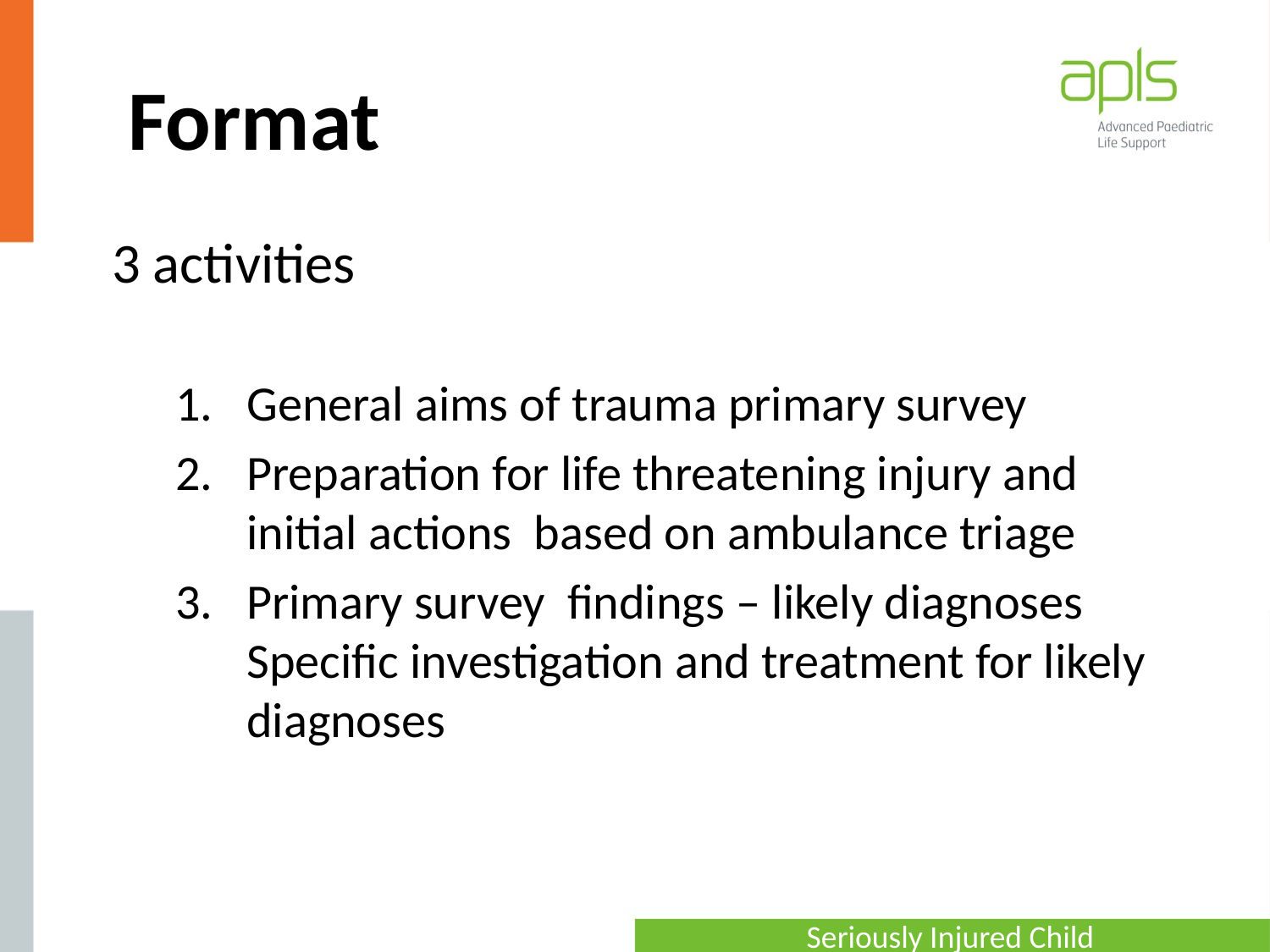

# Format
3 activities
General aims of trauma primary survey
Preparation for life threatening injury and initial actions  based on ambulance triage
Primary survey  findings – likely diagnoses
Specific investigation and treatment for likely diagnoses